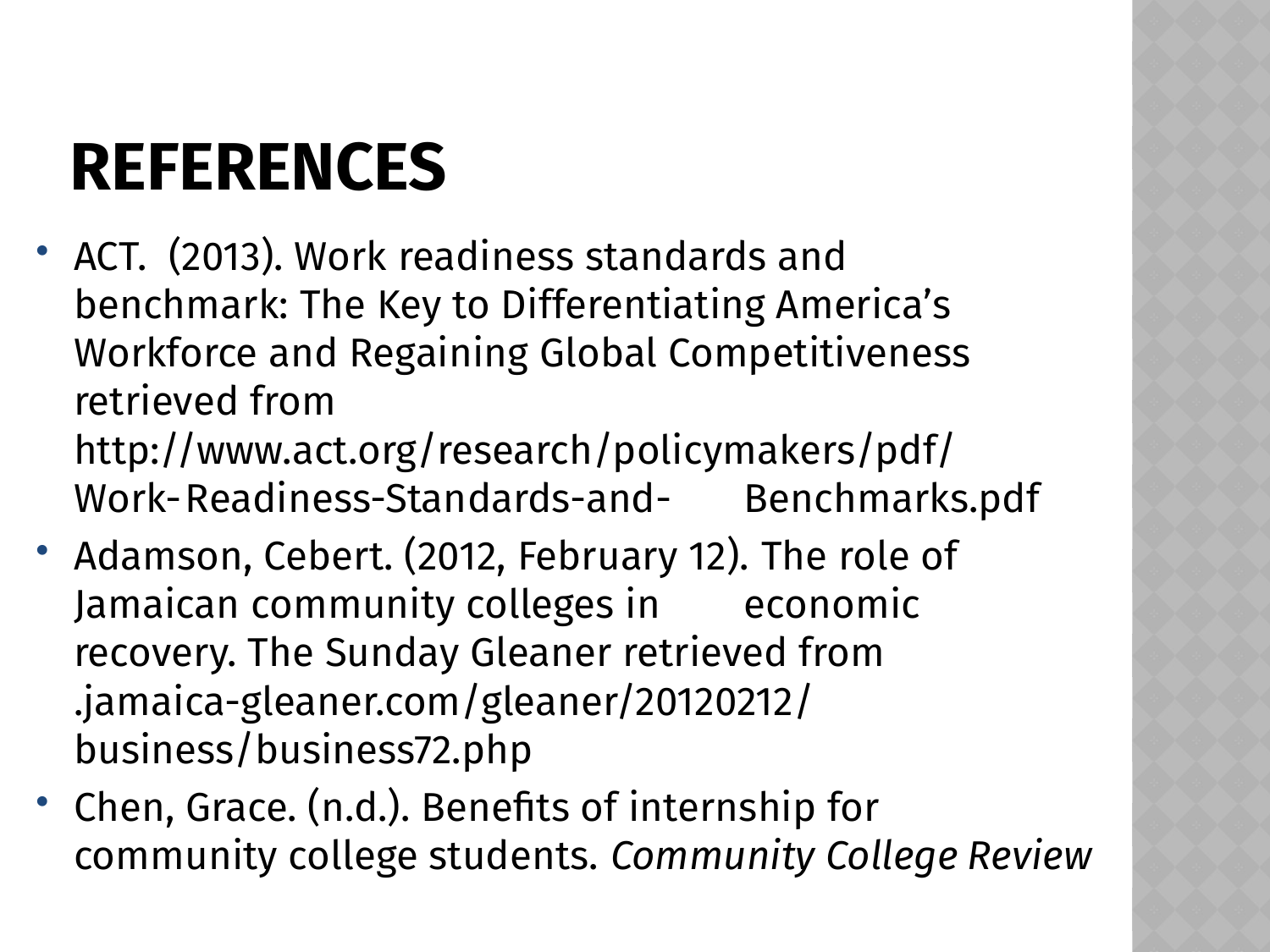

# REferences
ACT.  (2013). Work readiness standards and 	benchmark: The Key to Differentiating America’s 	Workforce and Regaining Global Competitiveness 	retrieved from 	http://www.act.org/research/policymakers/pdf/ 	Work-	Readiness-Standards-and-	Benchmarks.pdf
Adamson, Cebert. (2012, February 12). The role of 	Jamaican community colleges in 	economic 	recovery. The Sunday Gleaner retrieved from 	.jamaica-gleaner.com/gleaner/20120212/		business/business72.php
Chen, Grace. (n.d.). Benefits of internship for		community college students. Community College	Review